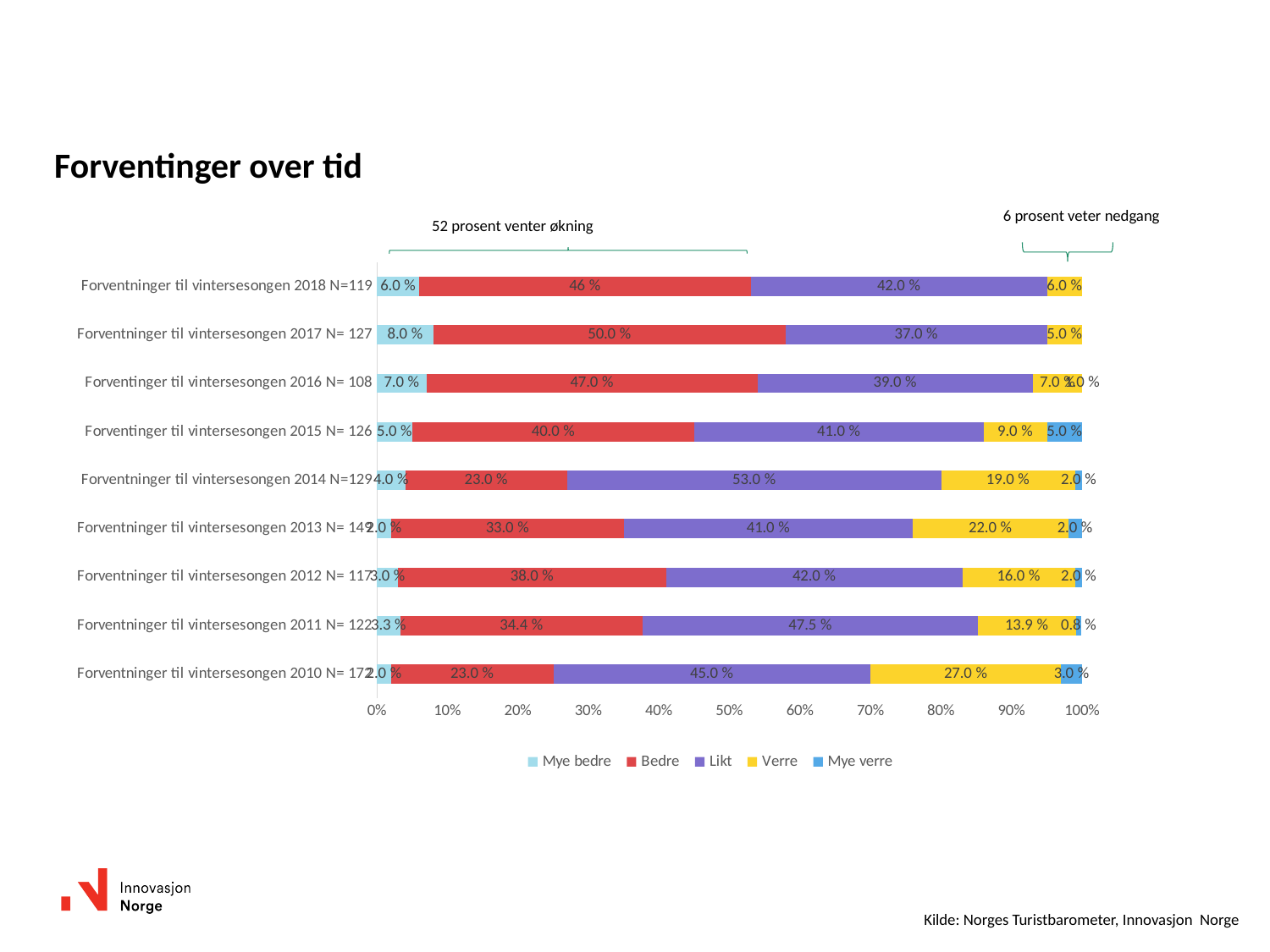

# Forventinger over tid
6 prosent veter nedgang

52 prosent venter økning

### Chart

| Category | Mye bedre | Bedre | Likt | Verre | Mye verre |
|---|---|---|---|---|---|
| Forventninger til vintersesongen 2010 N= 172 | 0.02 | 0.23 | 0.45 | 0.27 | 0.03 |
| Forventninger til vintersesongen 2011 N= 122 | 0.033 | 0.344 | 0.475 | 0.139 | 0.008 |
| Forventninger til vintersesongen 2012 N= 117 | 0.03 | 0.38 | 0.42 | 0.16 | 0.02 |
| Forventninger til vintersesongen 2013 N= 149 | 0.02 | 0.33 | 0.41 | 0.22 | 0.02 |
| Forventninger til vintersesongen 2014 N=129 | 0.04 | 0.23 | 0.53 | 0.19 | 0.02 |
| Forventinger til vintersesongen 2015 N= 126 | 0.05 | 0.4 | 0.41 | 0.09 | 0.05 |
| Forventinger til vintersesongen 2016 N= 108 | 0.07 | 0.47 | 0.39 | 0.07 | 0.01 |
| Forventninger til vintersesongen 2017 N= 127 | 0.08 | 0.5 | 0.37 | 0.05 | None |
| Forventninger til vintersesongen 2018 N=119 | 0.06 | 0.47 | 0.42 | 0.06 | None |
Kilde: Norges Turistbarometer, Innovasjon  Norge